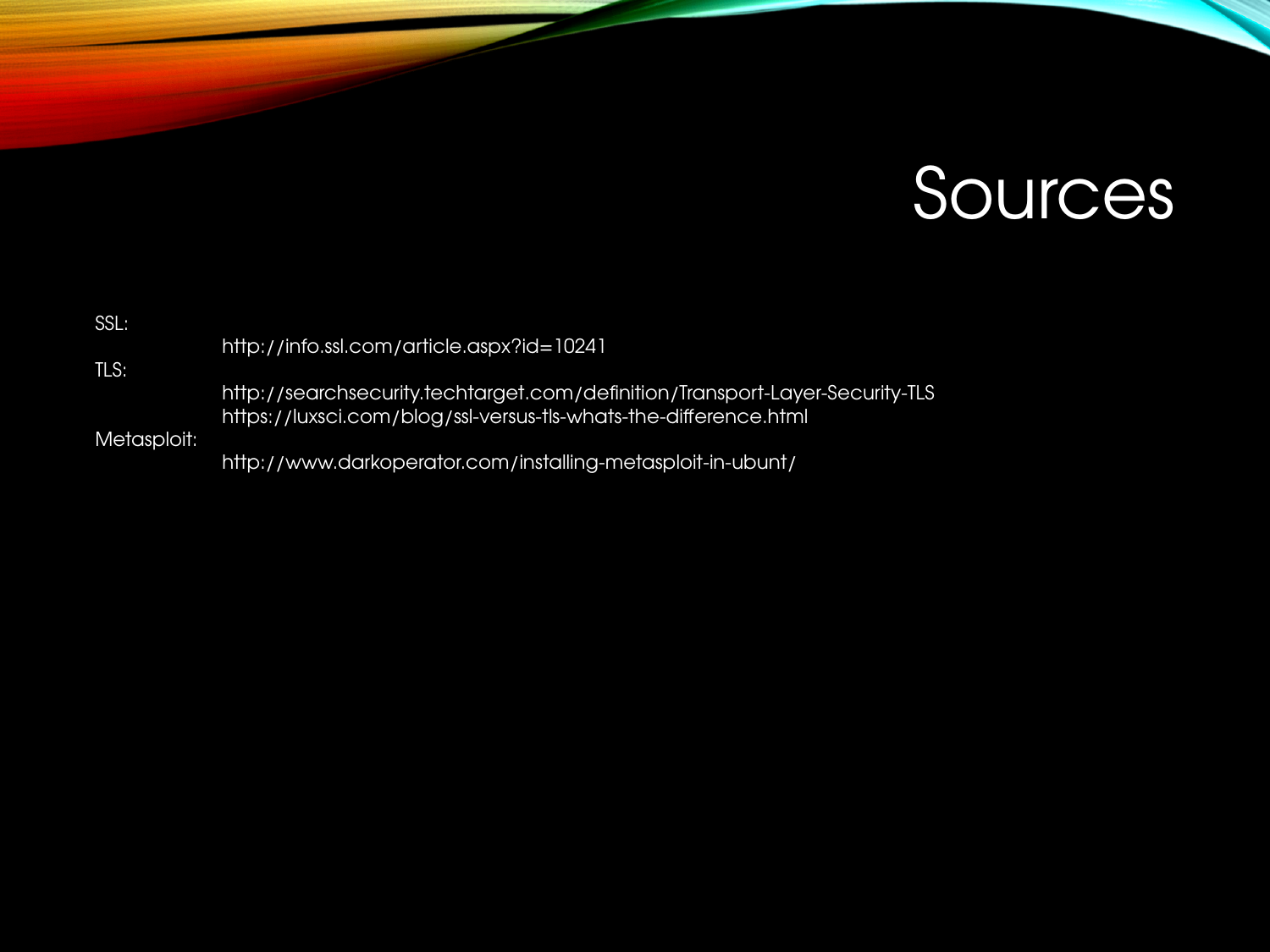

Sources
SSL:
	http://info.ssl.com/article.aspx?id=10241
TLS:
	http://searchsecurity.techtarget.com/definition/Transport-Layer-Security-TLS
	https://luxsci.com/blog/ssl-versus-tls-whats-the-difference.html
Metasploit:
	http://www.darkoperator.com/installing-metasploit-in-ubunt/